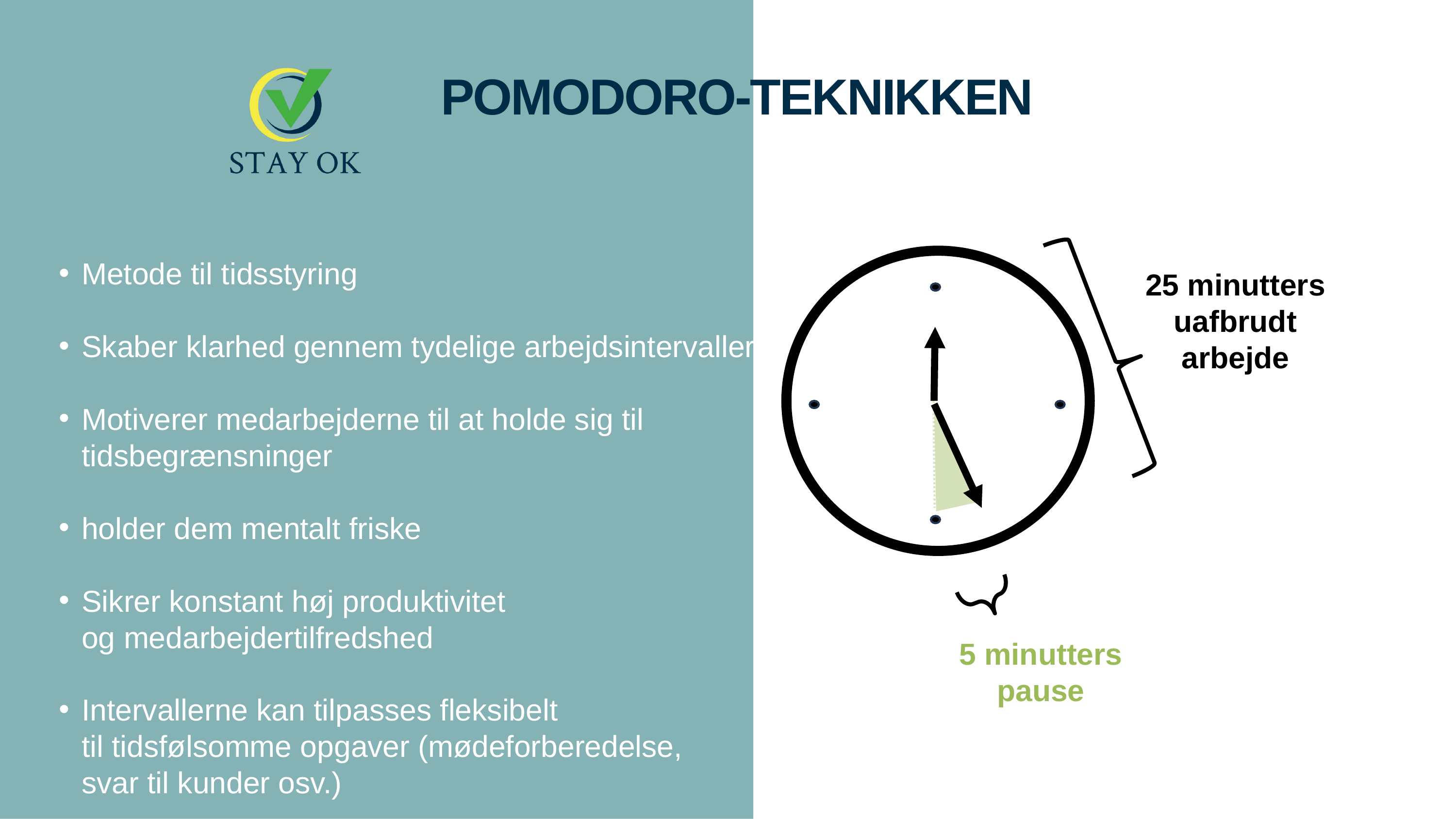

POMODORO-TEKNIKKEN

Metode til tidsstyring
Skaber klarhed gennem tydelige arbejdsintervaller
Motiverer medarbejderne til at holde sig til
tidsbegrænsninger
holder dem mentalt friske
Sikrer konstant høj produktivitet
og medarbejdertilfredshed
Intervallerne kan tilpasses fleksibelt
til tidsfølsomme opgaver (mødeforberedelse,
svar til kunder osv.)

25 minutters uafbrudt arbejde

5 minutters pause